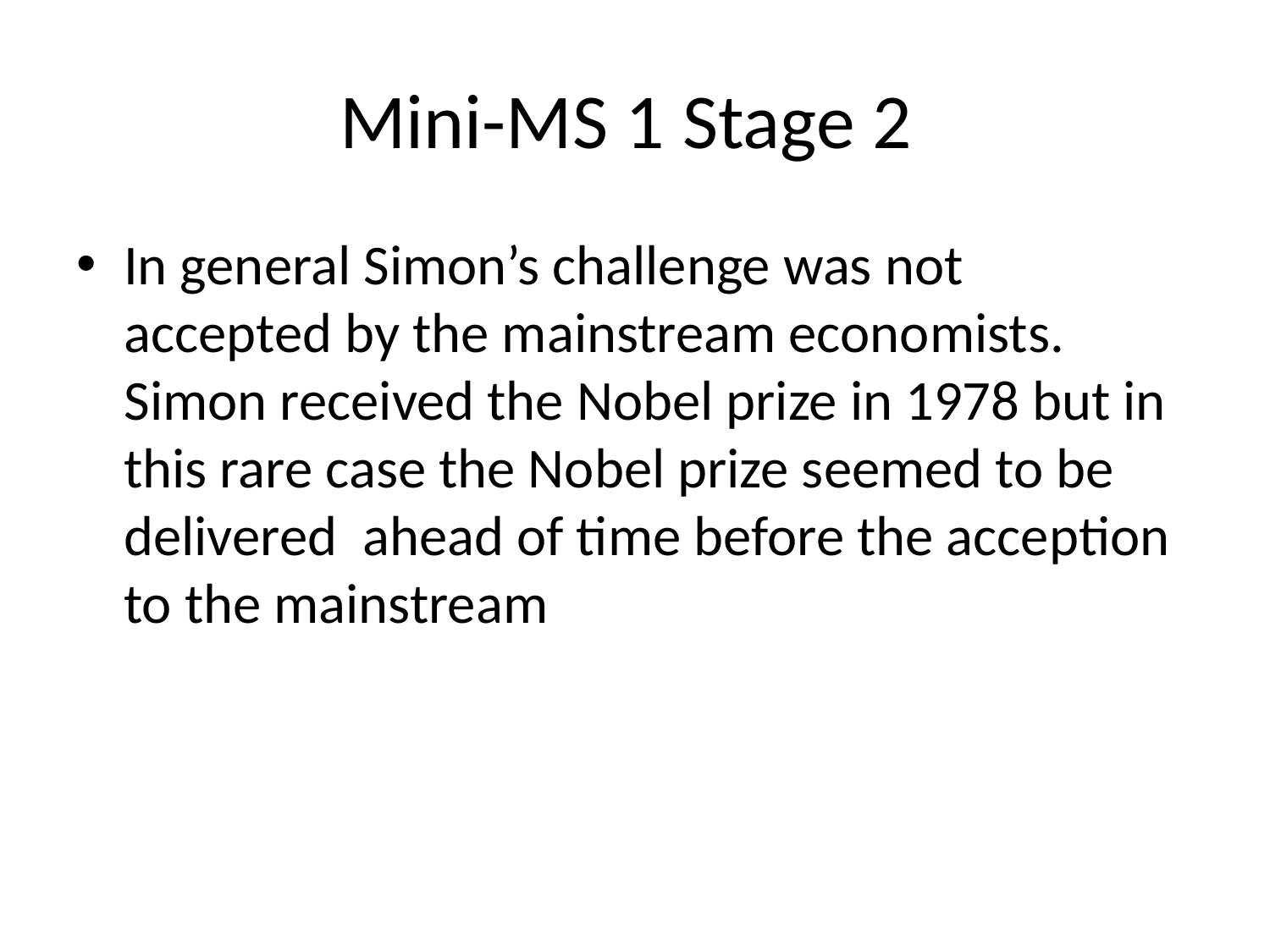

# Mini-MS 1 Stage 2
In general Simon’s challenge was not   accepted by the mainstream economists. Simon received the Nobel prize in 1978 but in this rare case the Nobel prize seemed to be delivered  ahead of time before the acception to the mainstream